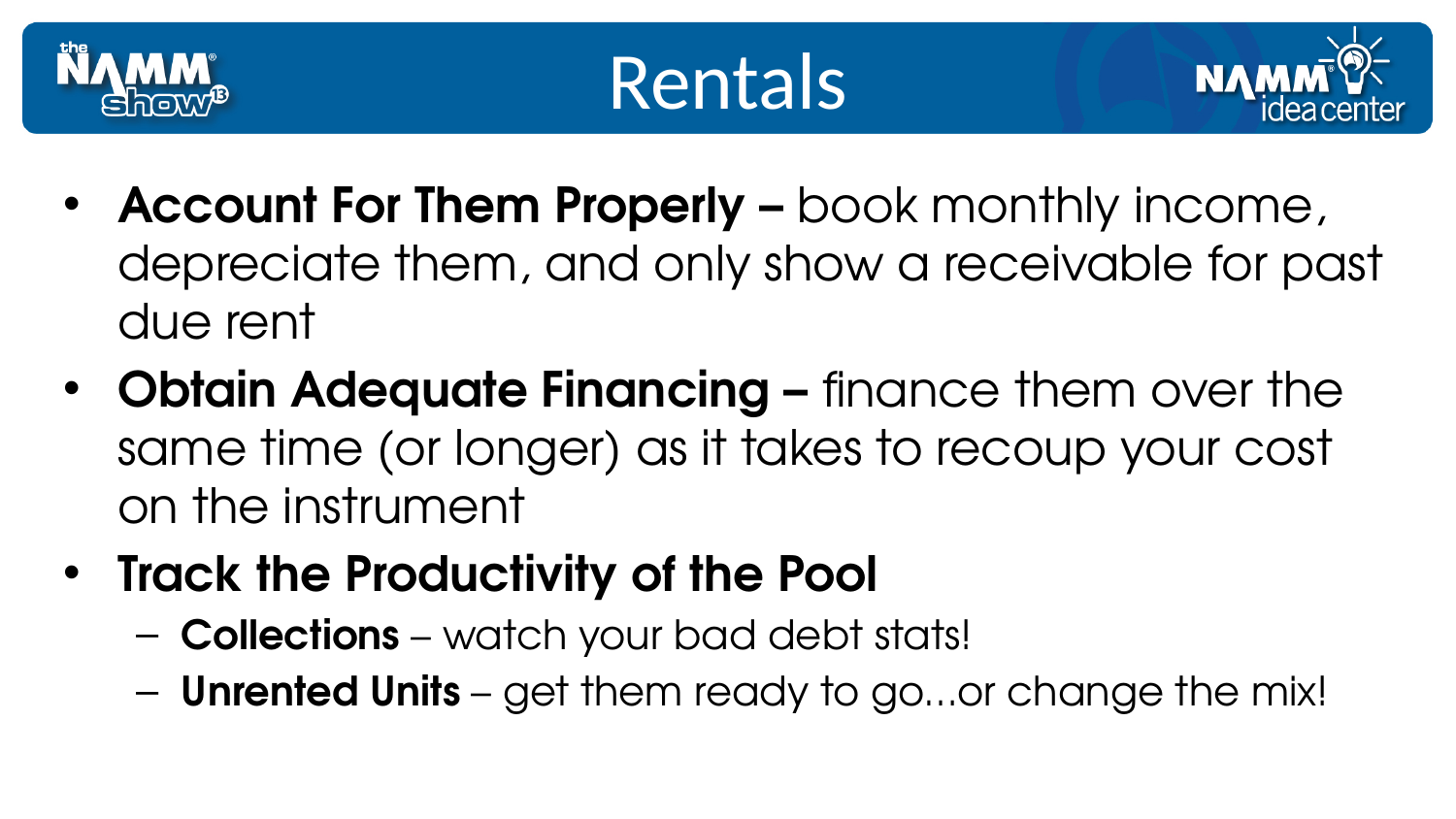

Rentals
Account For Them Properly – book monthly income, depreciate them, and only show a receivable for past due rent
Obtain Adequate Financing – finance them over the same time (or longer) as it takes to recoup your cost on the instrument
Track the Productivity of the Pool
Collections – watch your bad debt stats!
Unrented Units – get them ready to go…or change the mix!